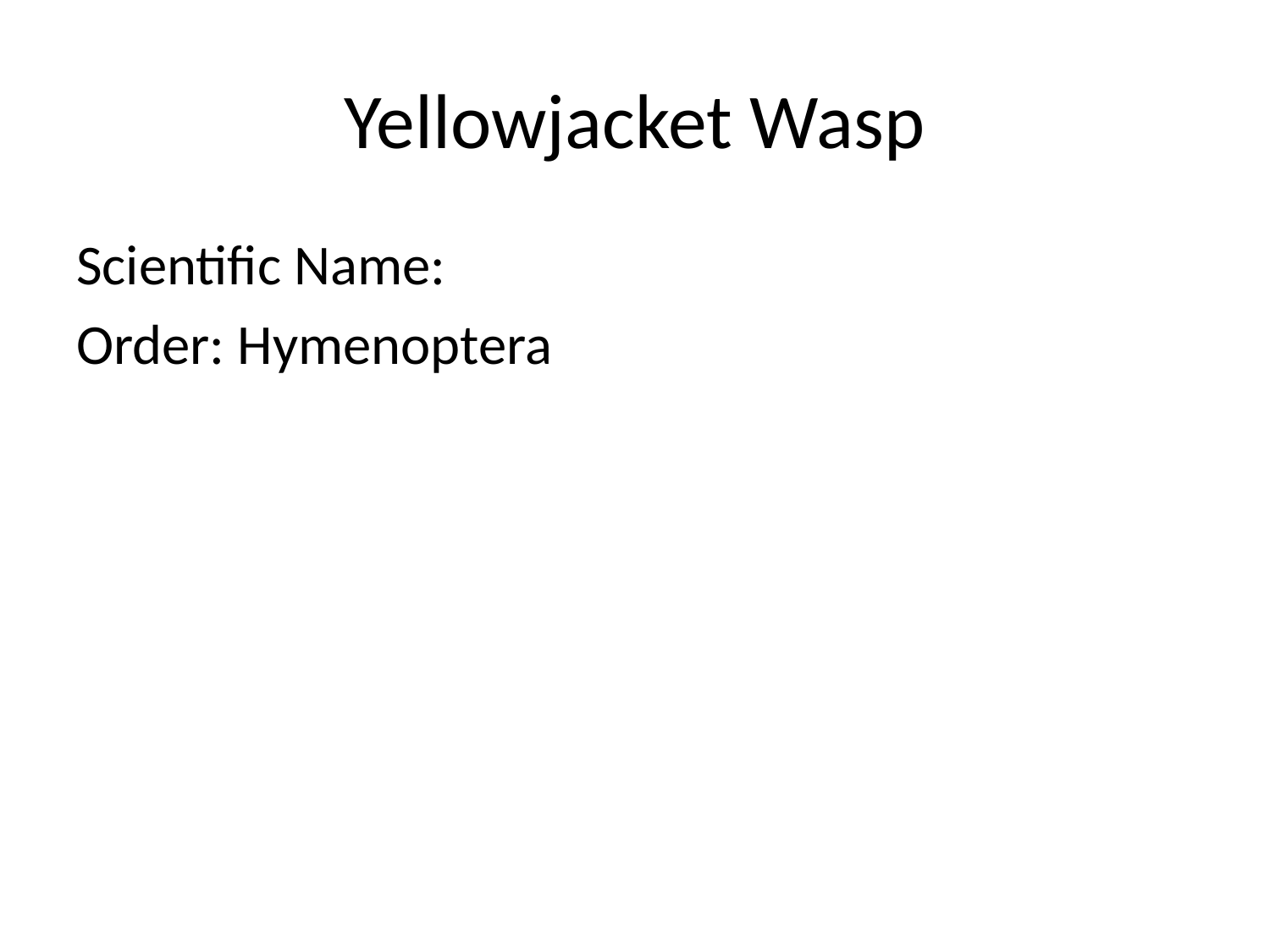

# Yellowjacket Wasp
Scientific Name:
Order: Hymenoptera